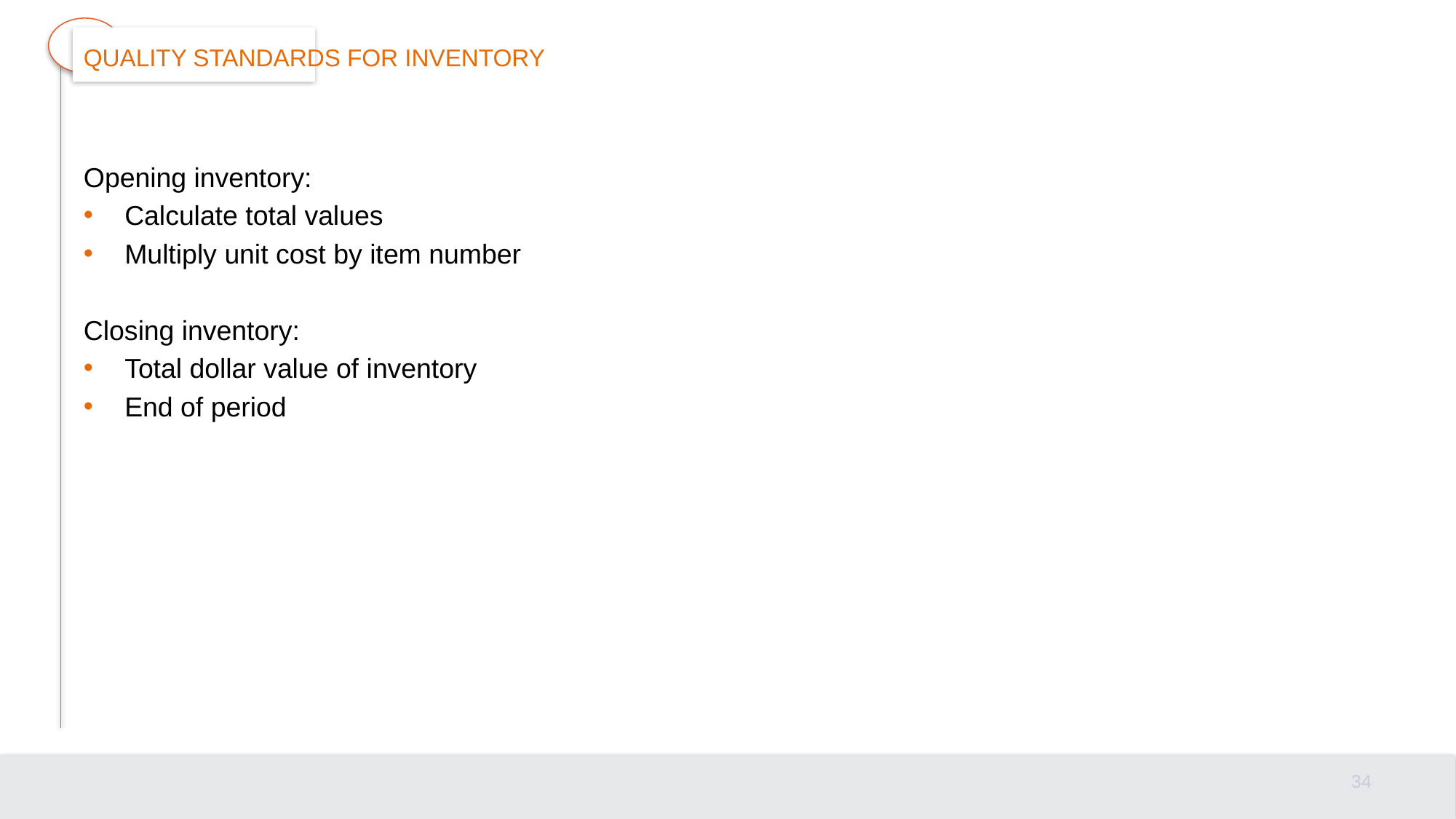

# Quality standards for inventory
Opening inventory:
Calculate total values
Multiply unit cost by item number

Closing inventory:
Total dollar value of inventory
End of period
34